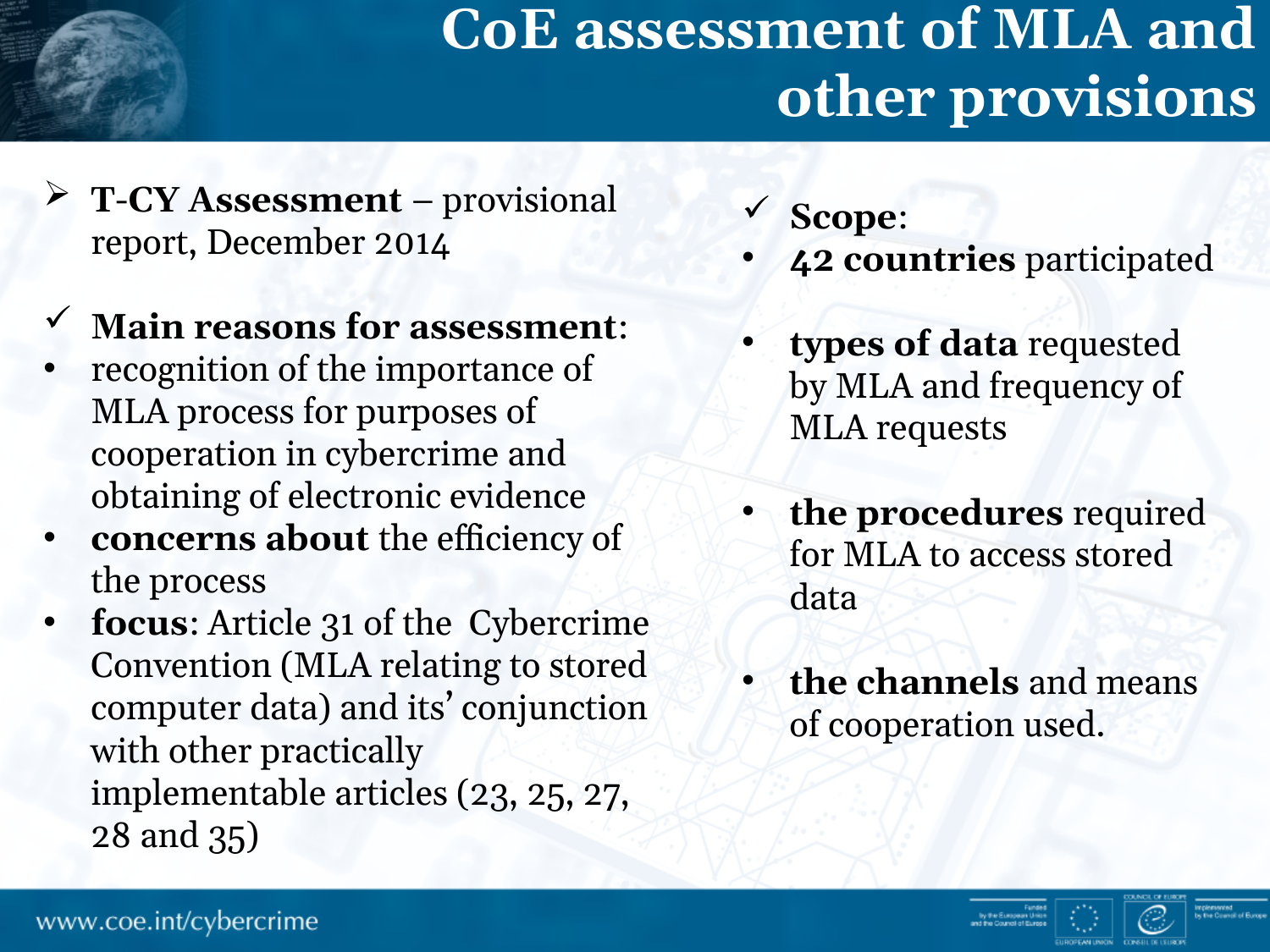

CoE assessment of MLA and
other provisions
T-CY Assessment – provisional report, December 2014

Main reasons for assessment:
recognition of the importance of MLA process for purposes of cooperation in cybercrime and obtaining of electronic evidence
concerns about the efficiency of the process
focus: Article 31 of the  Cybercrime Convention (MLA relating to stored computer data) and its’ conjunction with other practically implementable articles (23, 25, 27, 28 and 35)
Scope:
42 countries participated

types of data requested by MLA and frequency of MLA requests

the procedures required for MLA to access stored data

the channels and means of cooperation used.